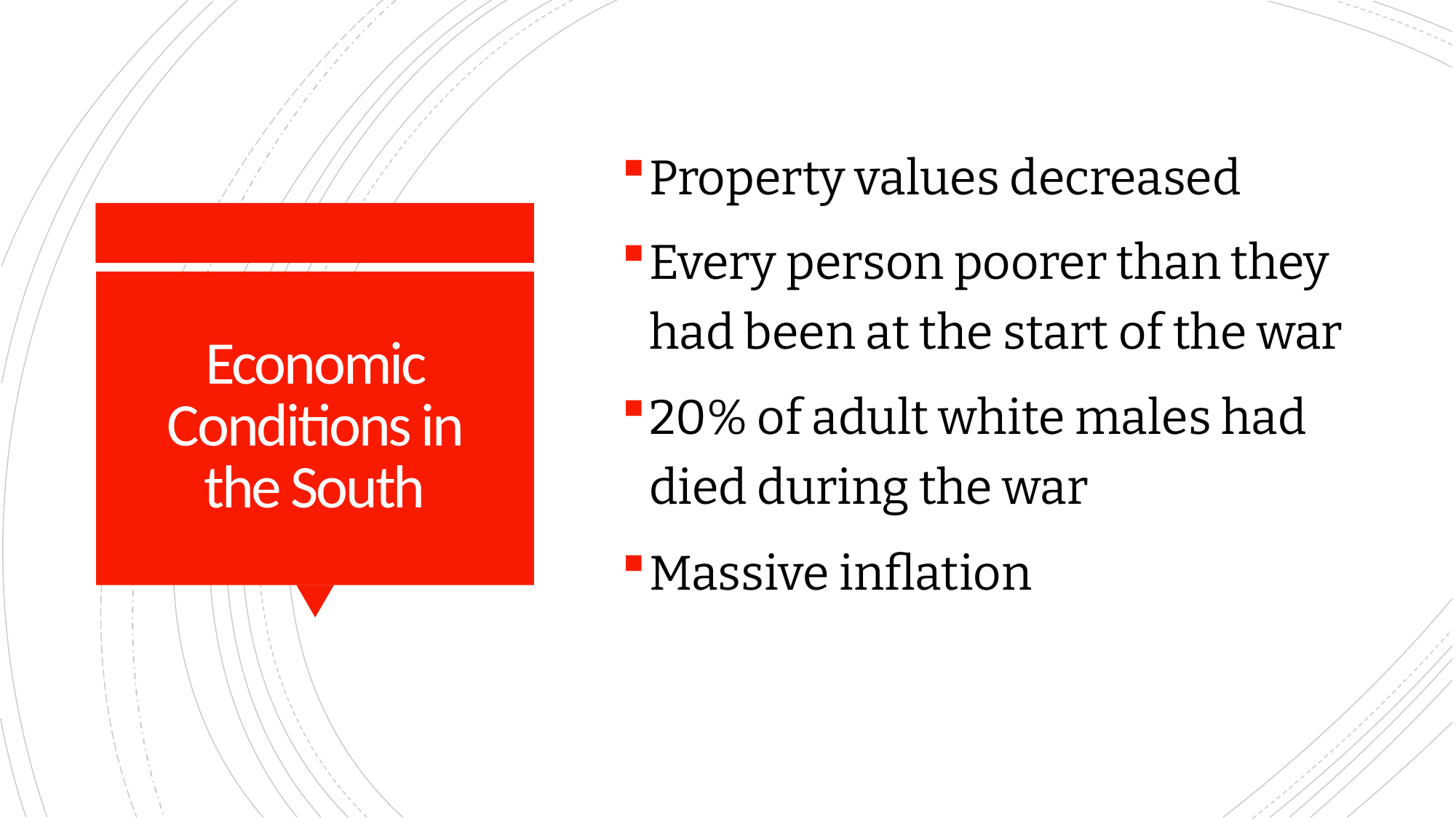

Property values decreased
Every person poorer than they had been at the start of the war
20% of adult white males had died during the war
Massive inflation

# Economic Conditions in the South